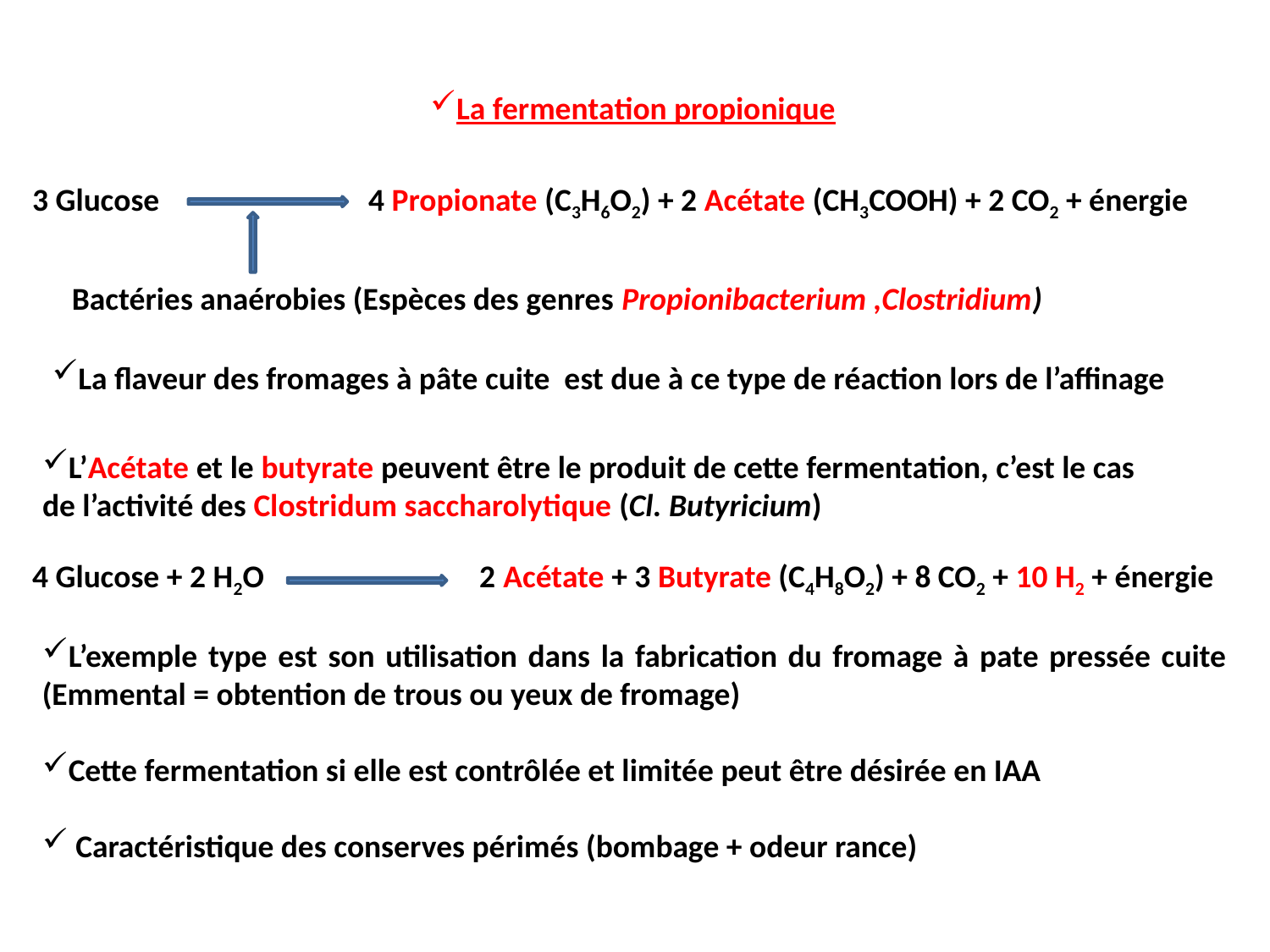

La fermentation propionique
3 Glucose                             4 Propionate (C3H6O2) + 2 Acétate (CH3COOH) + 2 CO2 + énergie

Bactéries anaérobies (Espèces des genres Propionibacterium ,Clostridium)
La flaveur des fromages à pâte cuite  est due à ce type de réaction lors de l’affinage
L’Acétate et le butyrate peuvent être le produit de cette fermentation, c’est le cas de l’activité des Clostridum saccharolytique (Cl. Butyricium)
4 Glucose + 2 H2O                              2 Acétate + 3 Butyrate (C4H8O2) + 8 CO2 + 10 H2 + énergie

L’exemple type est son utilisation dans la fabrication du fromage à pate pressée cuite (Emmental = obtention de trous ou yeux de fromage)

Cette fermentation si elle est contrôlée et limitée peut être désirée en IAA

 Caractéristique des conserves périmés (bombage + odeur rance)